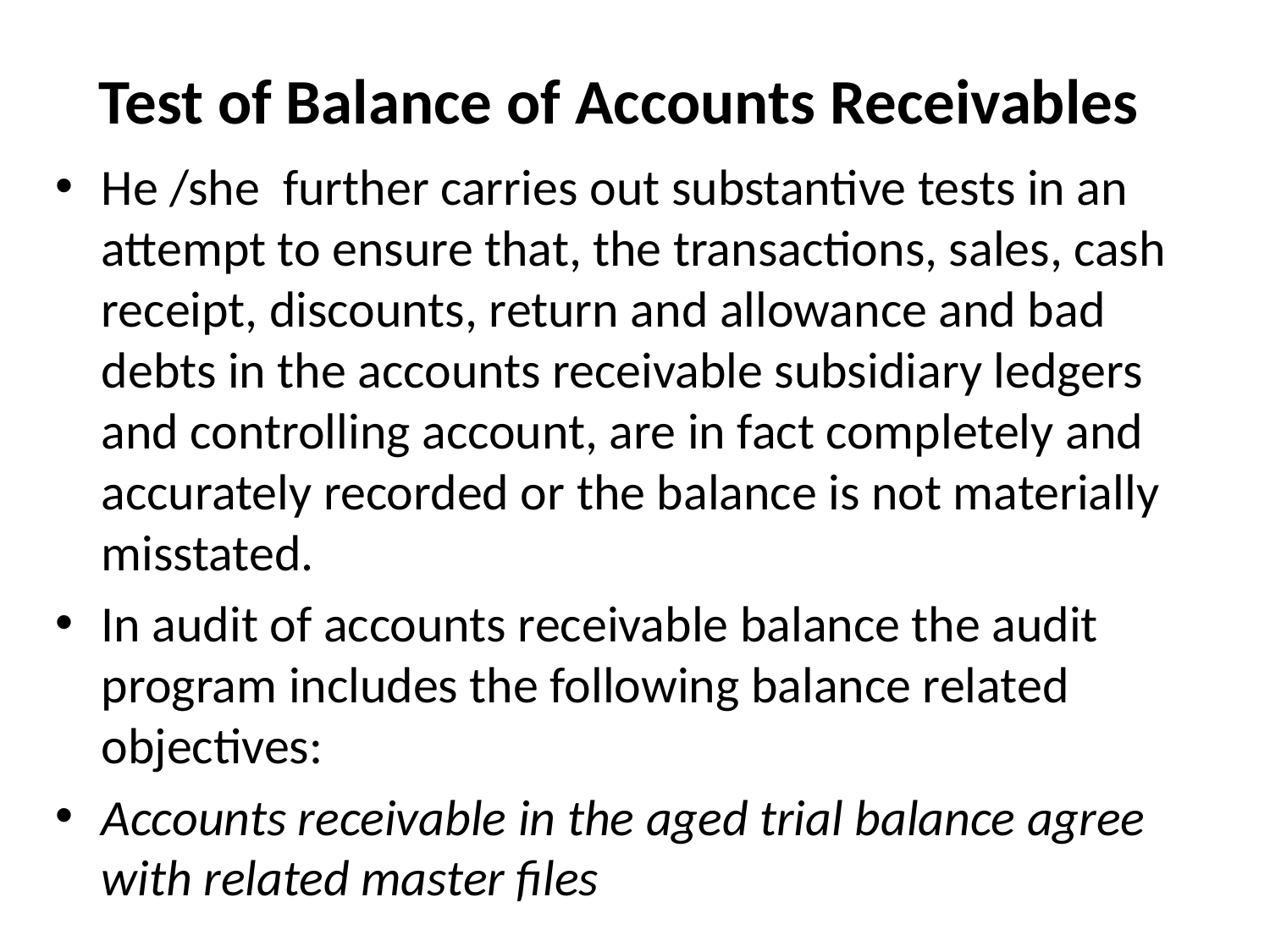

# Test of Balance of Accounts Receivables
He /she  further carries out substantive tests in an attempt to ensure that, the transactions, sales, cash receipt, discounts, return and allowance and bad debts in the accounts receivable subsidiary ledgers and controlling account, are in fact completely and accurately recorded or the balance is not materially misstated.
In audit of accounts receivable balance the audit program includes the following balance related objectives:
Accounts receivable in the aged trial balance agree with related master files